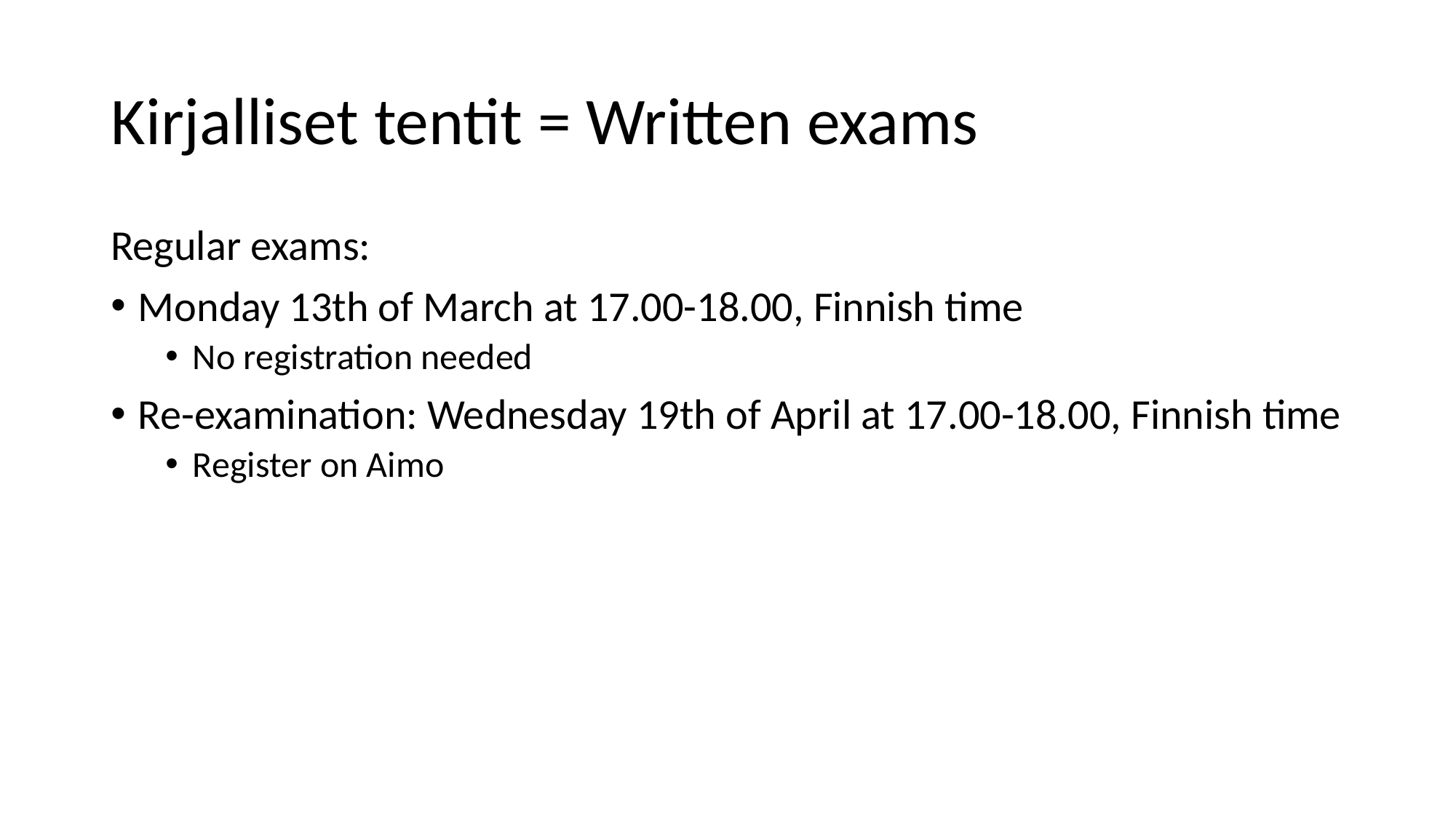

# Kirjalliset tentit = Written exams
Regular exams:
Monday 13th of March at 17.00-18.00, Finnish time
No registration needed
Re-examination: Wednesday 19th of April at 17.00-18.00, Finnish time
Register on Aimo